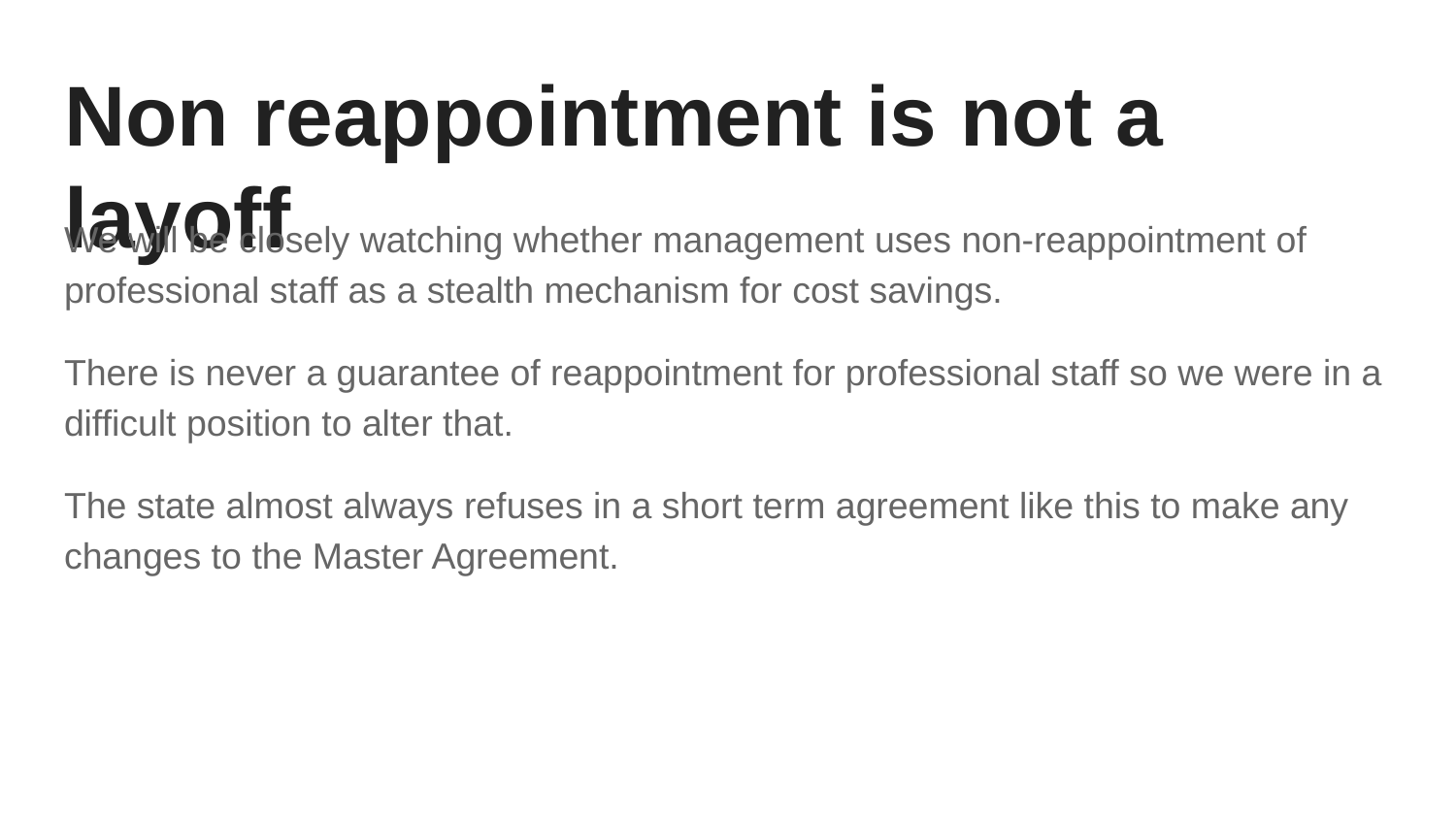

# Non reappointment is not a layoff
We will be closely watching whether management uses non-reappointment of professional staff as a stealth mechanism for cost savings.
There is never a guarantee of reappointment for professional staff so we were in a difficult position to alter that.
The state almost always refuses in a short term agreement like this to make any changes to the Master Agreement.